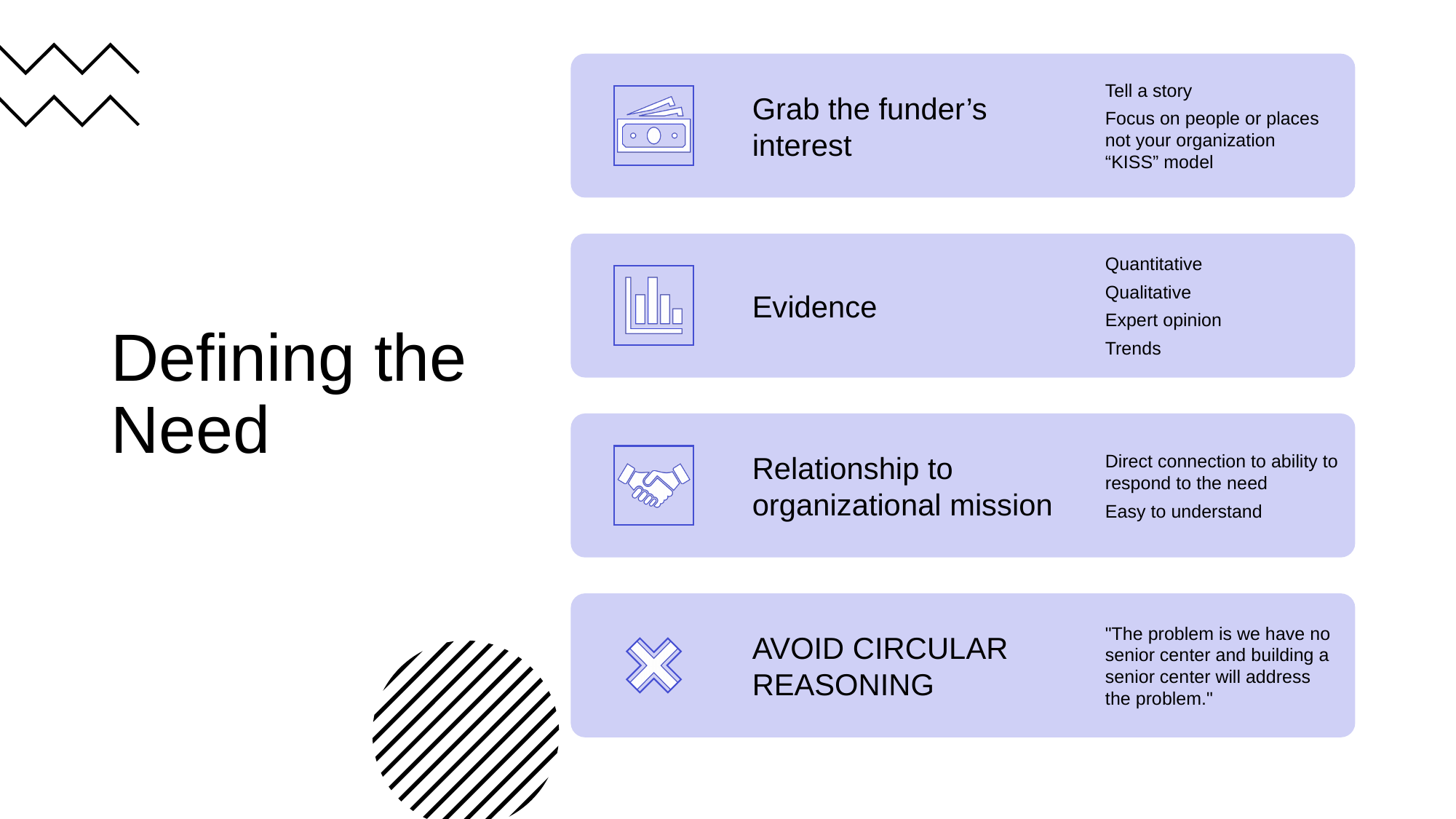

Grab the funder’s interest
Tell a story
Focus on people or places not your organization
“KISS” model
Evidence
Quantitative
Qualitative
Expert opinion
Trends
Relationship to organizational mission
Direct connection to ability to respond to the need
Easy to understand
AVOID CIRCULAR REASONING
"The problem is we have no senior center and building a senior center will address the problem."

# Defining the Need